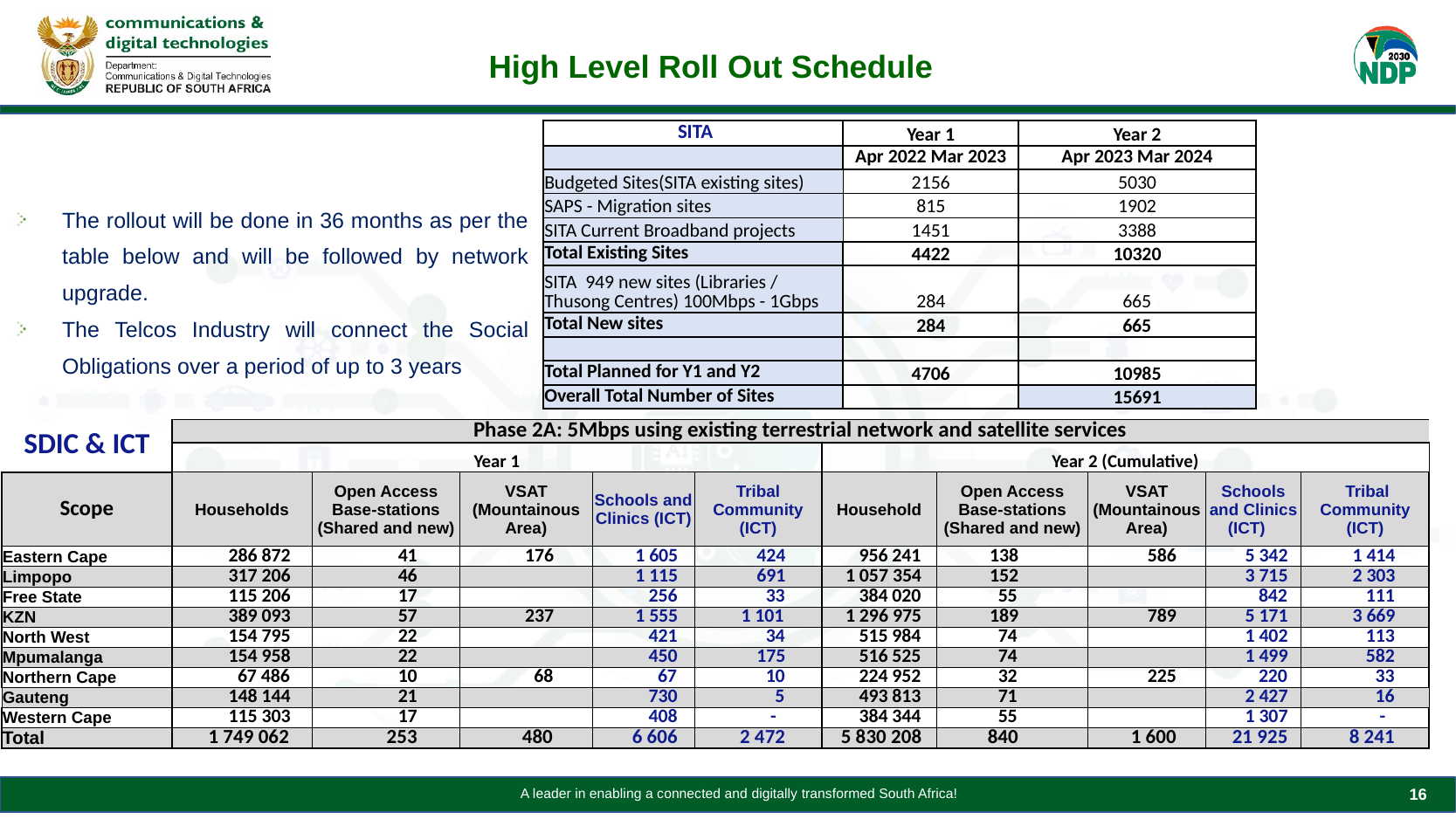

# High Level Roll Out Schedule
| SITA | Year 1 | Year 2 |
| --- | --- | --- |
|  | Apr 2022 Mar 2023 | Apr 2023 Mar 2024 |
| Budgeted Sites(SITA existing sites) | 2156 | 5030 |
| SAPS - Migration sites | 815 | 1902 |
| SITA Current Broadband projects | 1451 | 3388 |
| Total Existing Sites | 4422 | 10320 |
| SITA 949 new sites (Libraries / Thusong Centres) 100Mbps - 1Gbps | 284 | 665 |
| Total New sites | 284 | 665 |
|  |  |  |
| Total Planned for Y1 and Y2 | 4706 | 10985 |
| Overall Total Number of Sites |  | 15691 |
The rollout will be done in 36 months as per the table below and will be followed by network upgrade.
The Telcos Industry will connect the Social Obligations over a period of up to 3 years
| SDIC & ICT | Phase 2A: 5Mbps using existing terrestrial network and satellite services |  |  |  |  |  |  |  |  |  |
| --- | --- | --- | --- | --- | --- | --- | --- | --- | --- | --- |
|  | Year 1 |  |  |  |  | Year 2 (Cumulative) |  |  |  |  |
| Scope | Households | Open Access Base-stations (Shared and new) | VSAT (Mountainous Area) | Schools and Clinics (ICT) | Tribal Community (ICT) | Household | Open Access Base-stations (Shared and new) | VSAT (Mountainous Area) | Schools and Clinics (ICT) | Tribal Community (ICT) |
| Eastern Cape | 286 872 | 41 | 176 | 1 605 | 424 | 956 241 | 138 | 586 | 5 342 | 1 414 |
| Limpopo | 317 206 | 46 |  | 1 115 | 691 | 1 057 354 | 152 |  | 3 715 | 2 303 |
| Free State | 115 206 | 17 |  | 256 | 33 | 384 020 | 55 |  | 842 | 111 |
| KZN | 389 093 | 57 | 237 | 1 555 | 1 101 | 1 296 975 | 189 | 789 | 5 171 | 3 669 |
| North West | 154 795 | 22 |  | 421 | 34 | 515 984 | 74 |  | 1 402 | 113 |
| Mpumalanga | 154 958 | 22 |  | 450 | 175 | 516 525 | 74 |  | 1 499 | 582 |
| Northern Cape | 67 486 | 10 | 68 | 67 | 10 | 224 952 | 32 | 225 | 220 | 33 |
| Gauteng | 148 144 | 21 |  | 730 | 5 | 493 813 | 71 |  | 2 427 | 16 |
| Western Cape | 115 303 | 17 |  | 408 | - | 384 344 | 55 |  | 1 307 | - |
| Total | 1 749 062 | 253 | 480 | 6 606 | 2 472 | 5 830 208 | 840 | 1 600 | 21 925 | 8 241 |